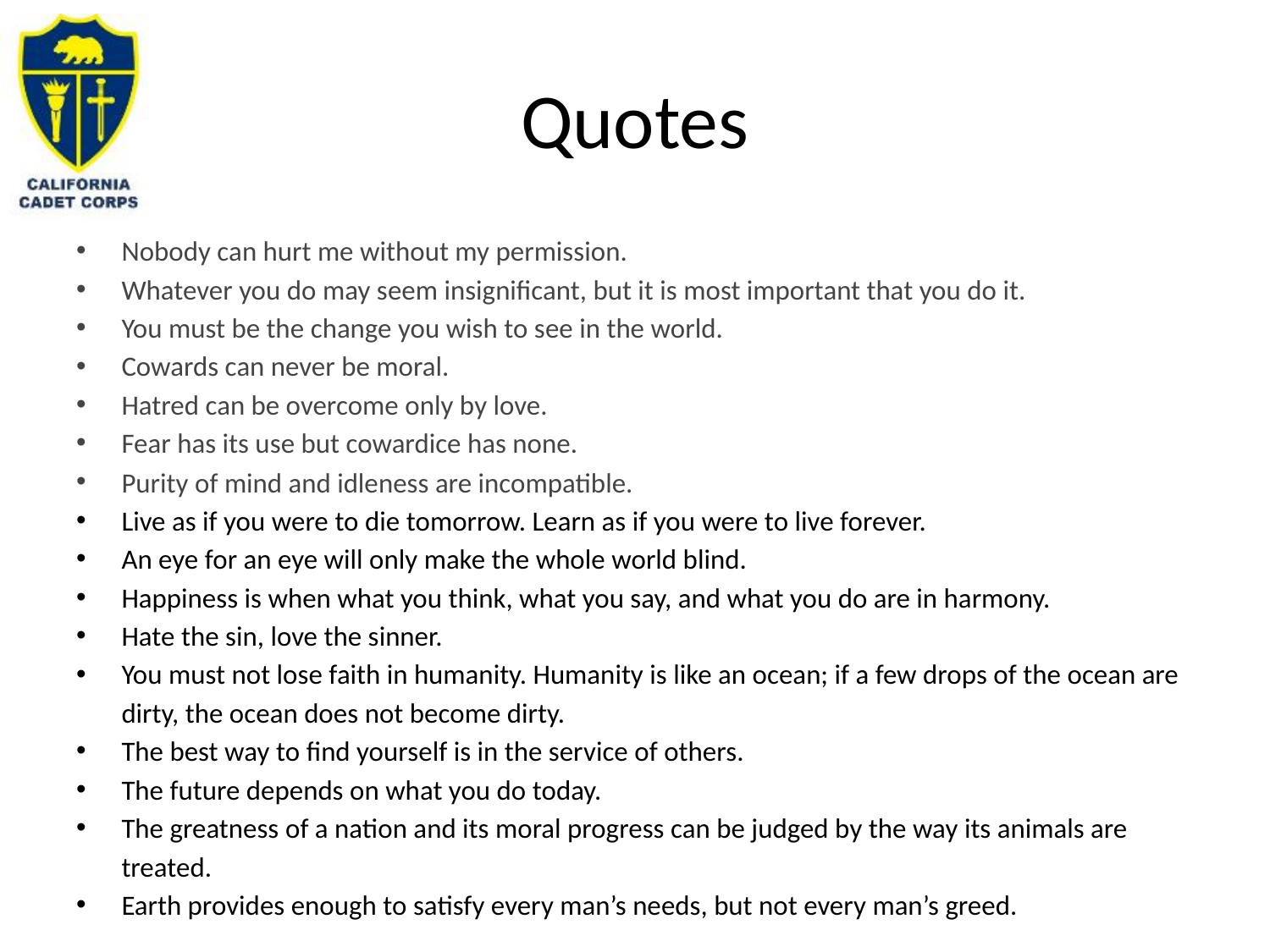

# Quotes
Nobody can hurt me without my permission.
Whatever you do may seem insignificant, but it is most important that you do it.
You must be the change you wish to see in the world.
Cowards can never be moral.
Hatred can be overcome only by love.
Fear has its use but cowardice has none.
Purity of mind and idleness are incompatible.
Live as if you were to die tomorrow. Learn as if you were to live forever.
An eye for an eye will only make the whole world blind.
Happiness is when what you think, what you say, and what you do are in harmony.
Hate the sin, love the sinner.
You must not lose faith in humanity. Humanity is like an ocean; if a few drops of the ocean are dirty, the ocean does not become dirty.
The best way to find yourself is in the service of others.
The future depends on what you do today.
The greatness of a nation and its moral progress can be judged by the way its animals are treated.
Earth provides enough to satisfy every man’s needs, but not every man’s greed.